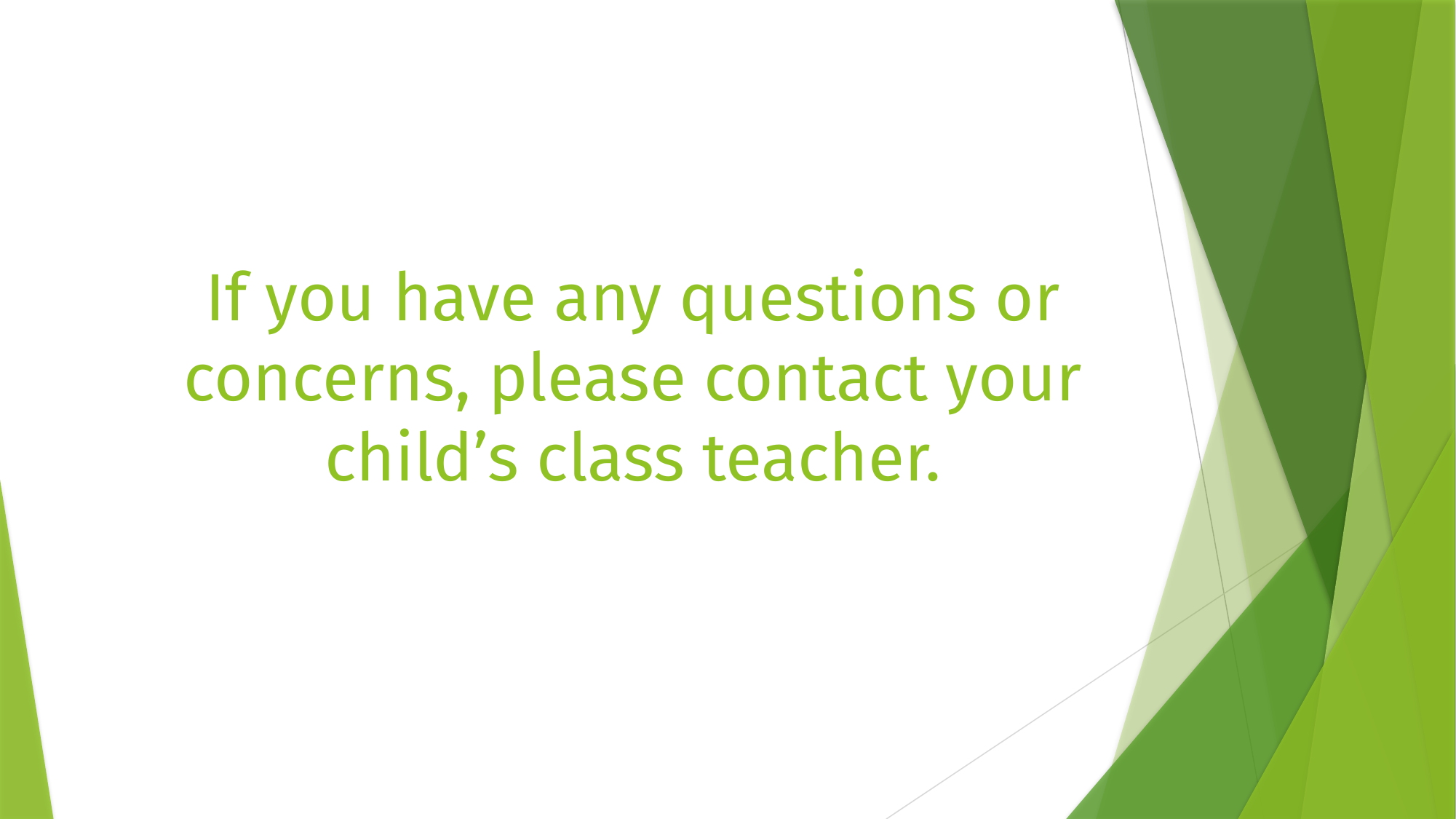

# If you have any questions or concerns, please contact your child’s class teacher.